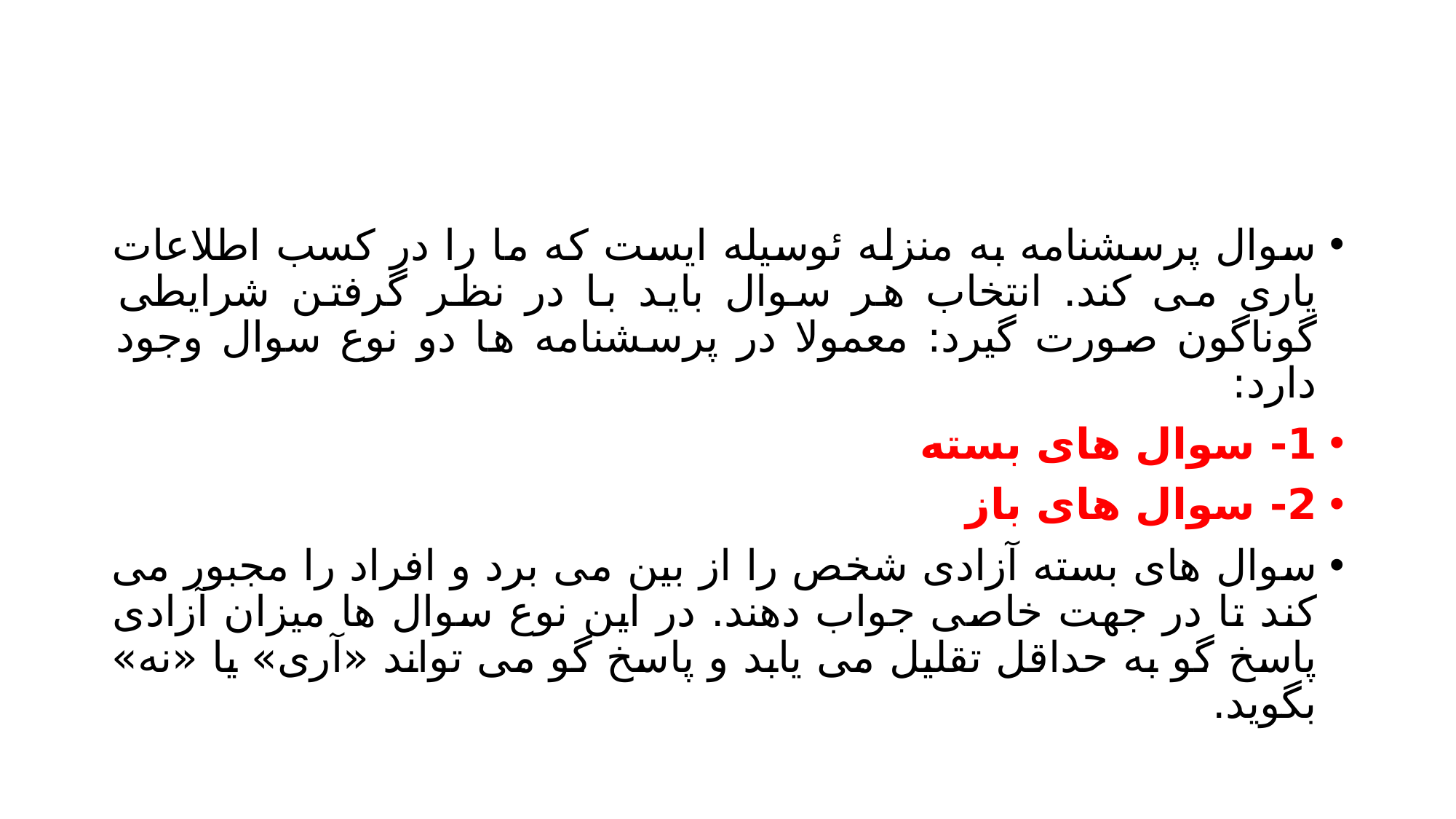

#
سوال پرسشنامه به منزله ئوسیله ایست که ما را در کسب اطلاعات یاری می کند. انتخاب هر سوال باید با در نظر گرفتن شرایطی گوناگون صورت گیرد: معمولا در پرسشنامه ها دو نوع سوال وجود دارد:
1- سوال های بسته
2- سوال های باز
سوال های بسته آزادی شخص را از بین می برد و افراد را مجبور می کند تا در جهت خاصی جواب دهند. در این نوع سوال ها میزان آزادی پاسخ گو به حداقل تقلیل می یابد و پاسخ گو می تواند «آری» یا «نه» بگوید.